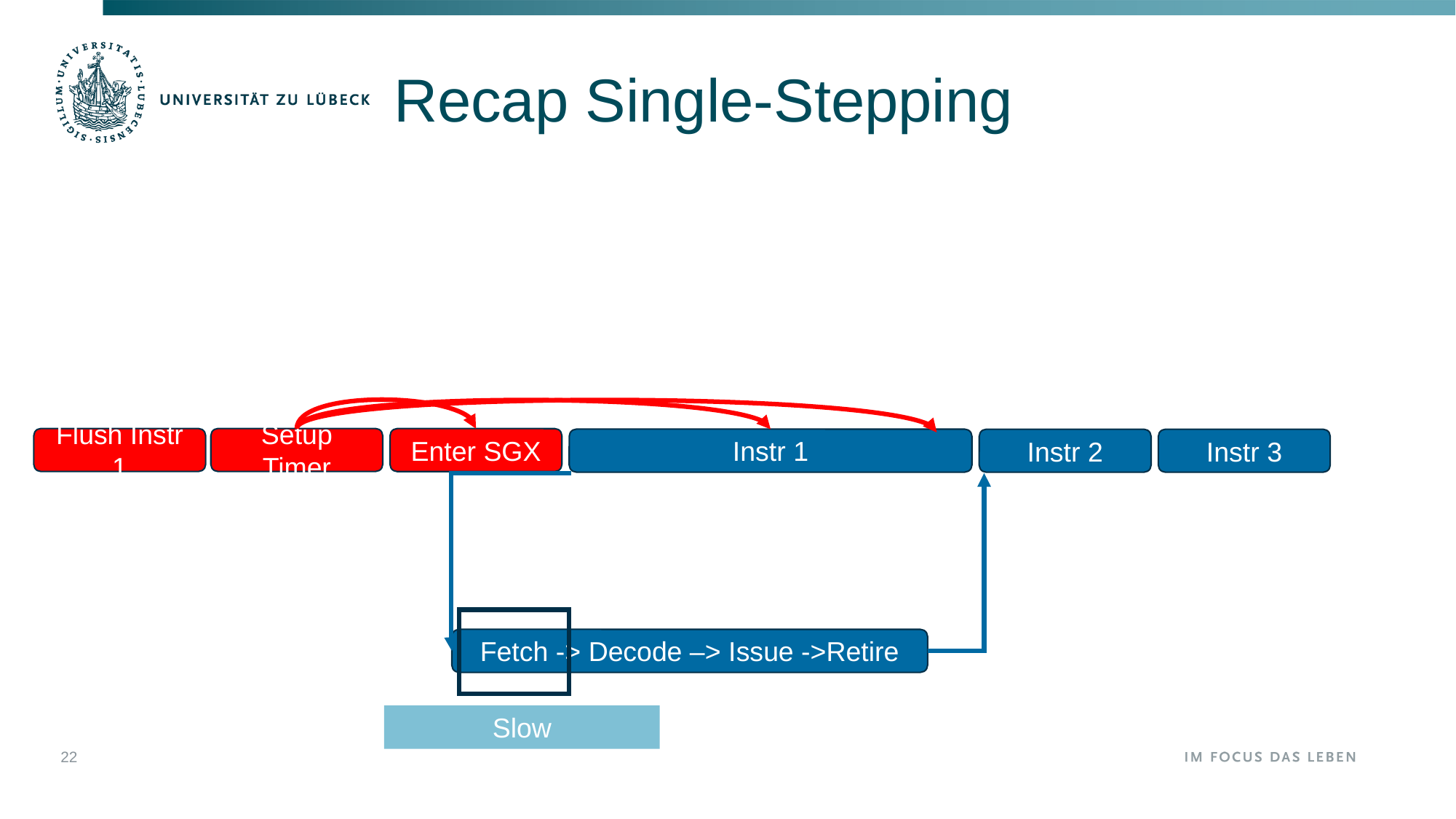

Inhaltsfolie mit 2 Spalten und Unterüberschriften
# Recap Single-Stepping
Flush Instr 1
Setup Timer
Enter SGX
Instr 1
Instr 2
Instr 3

Fetch -> Decode –> Issue ->Retire
Slow
22